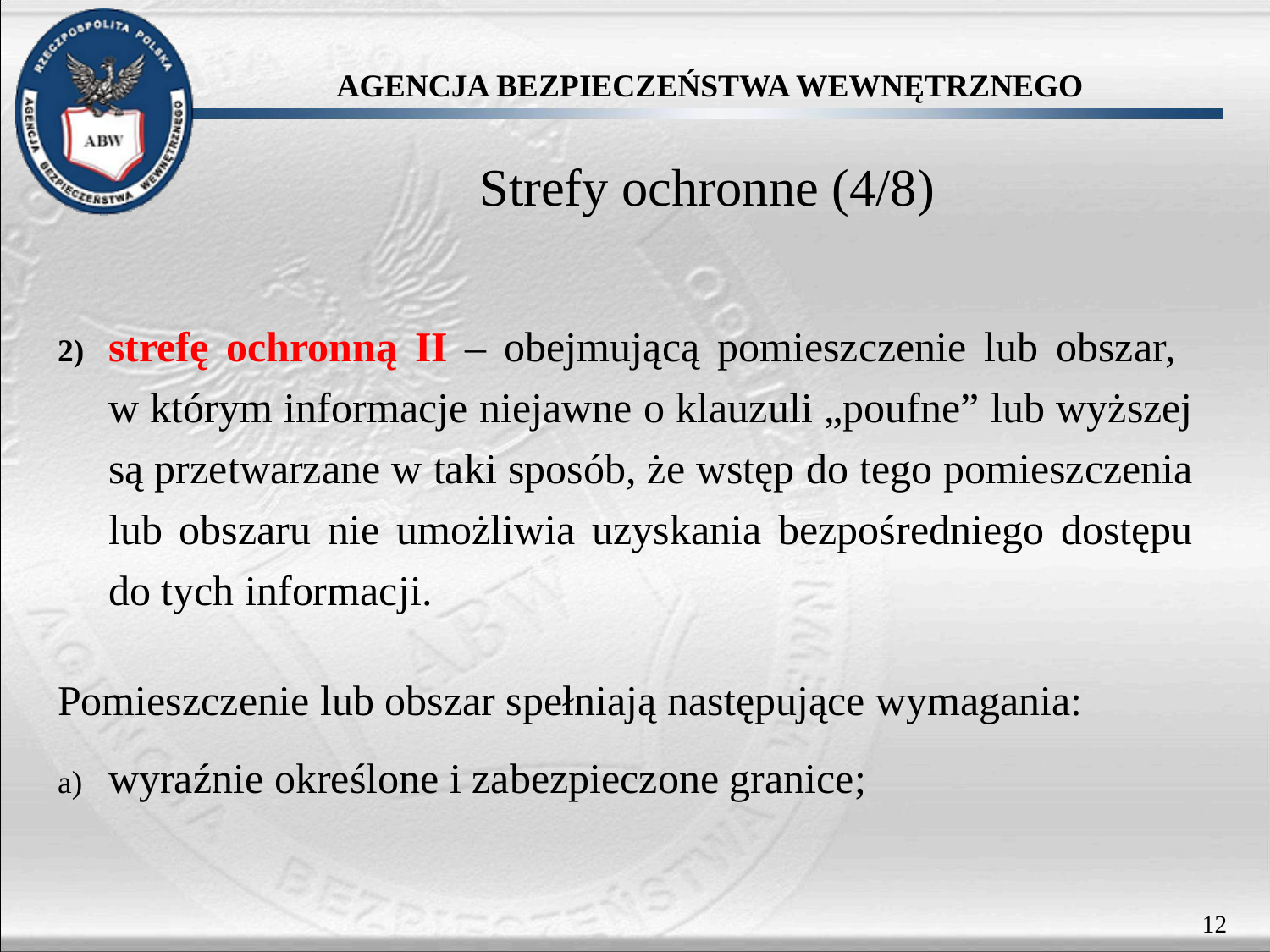

Strefy ochronne (4/8)
strefę ochronną II – obejmującą pomieszczenie lub obszar,
w którym informacje niejawne o klauzuli „poufne” lub wyższej są przetwarzane w taki sposób, że wstęp do tego pomieszczenia lub obszaru nie umożliwia uzyskania bezpośredniego dostępu do tych informacji.

Pomieszczenie lub obszar spełniają następujące wymagania:
wyraźnie określone i zabezpieczone granice;
12